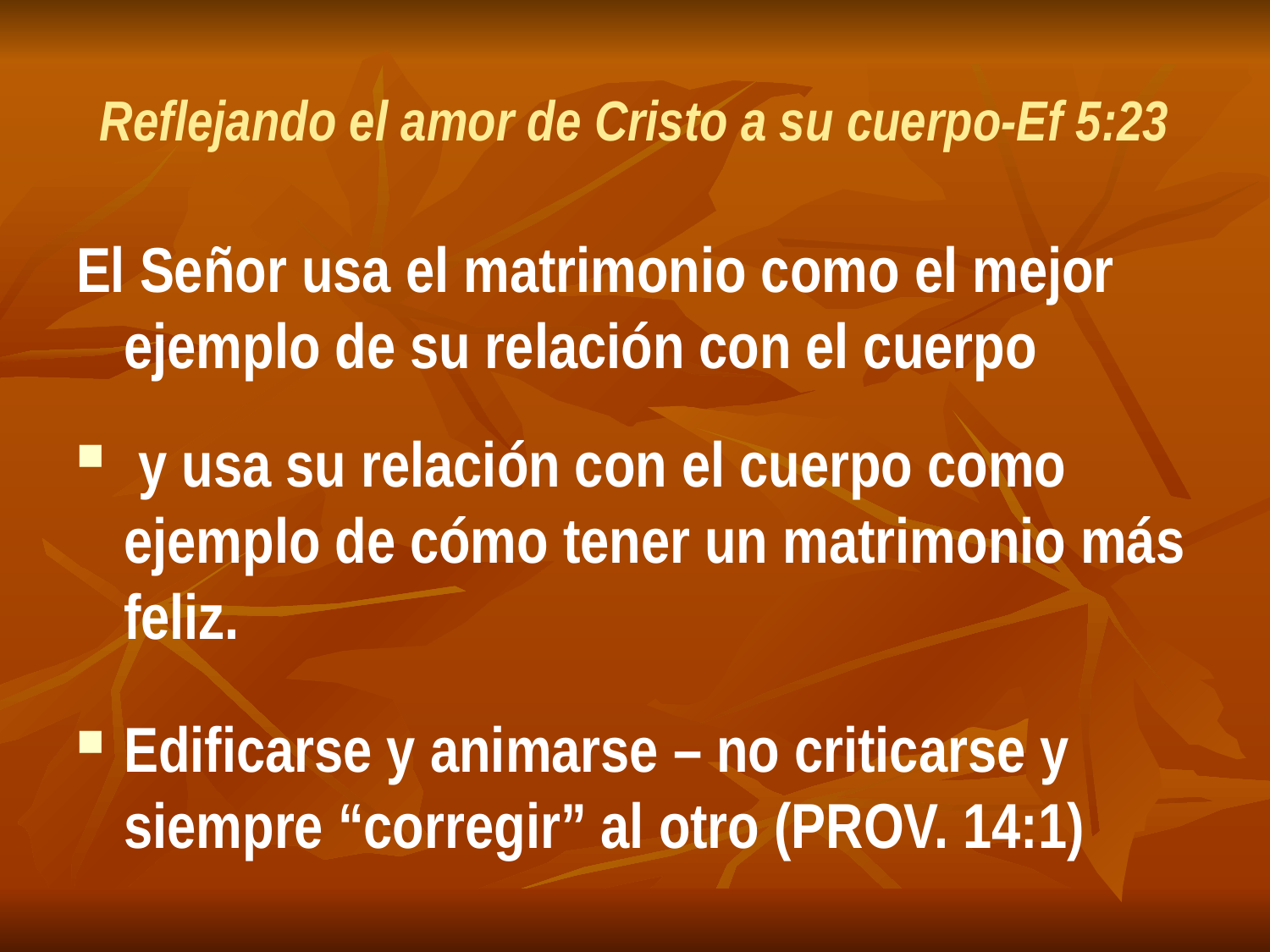

# Reflejando el amor de Cristo a su cuerpo-Ef 5:23
El Señor usa el matrimonio como el mejor ejemplo de su relación con el cuerpo

 y usa su relación con el cuerpo como ejemplo de cómo tener un matrimonio más feliz.

Edificarse y animarse – no criticarse y siempre “corregir” al otro (PROV. 14:1)